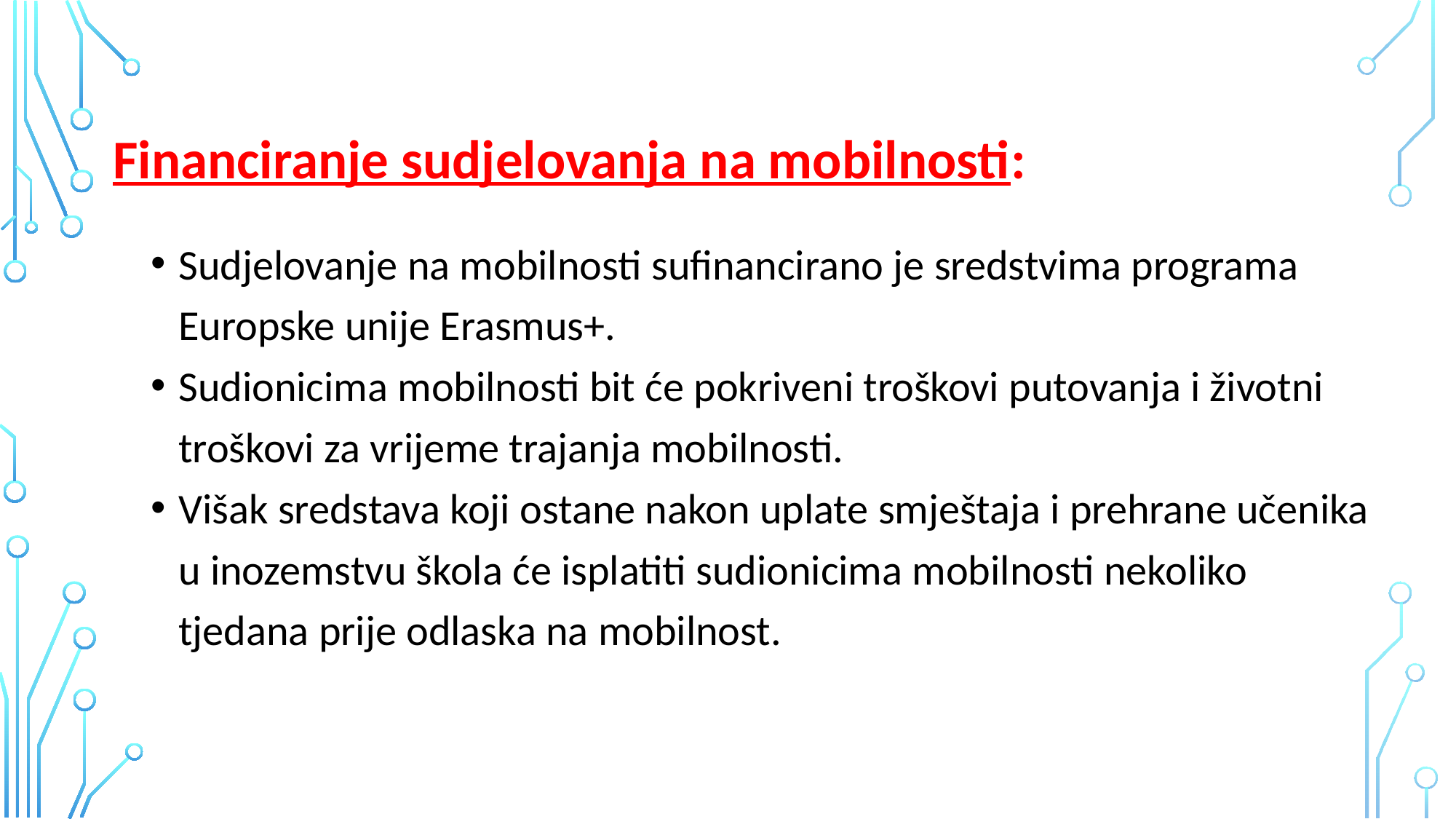

# Financiranje sudjelovanja na mobilnosti:
Sudjelovanje na mobilnosti sufinancirano je sredstvima programa Europske unije Erasmus+.
Sudionicima mobilnosti bit će pokriveni troškovi putovanja i životni troškovi za vrijeme trajanja mobilnosti.
Višak sredstava koji ostane nakon uplate smještaja i prehrane učenika u inozemstvu škola će isplatiti sudionicima mobilnosti nekoliko tjedana prije odlaska na mobilnost.